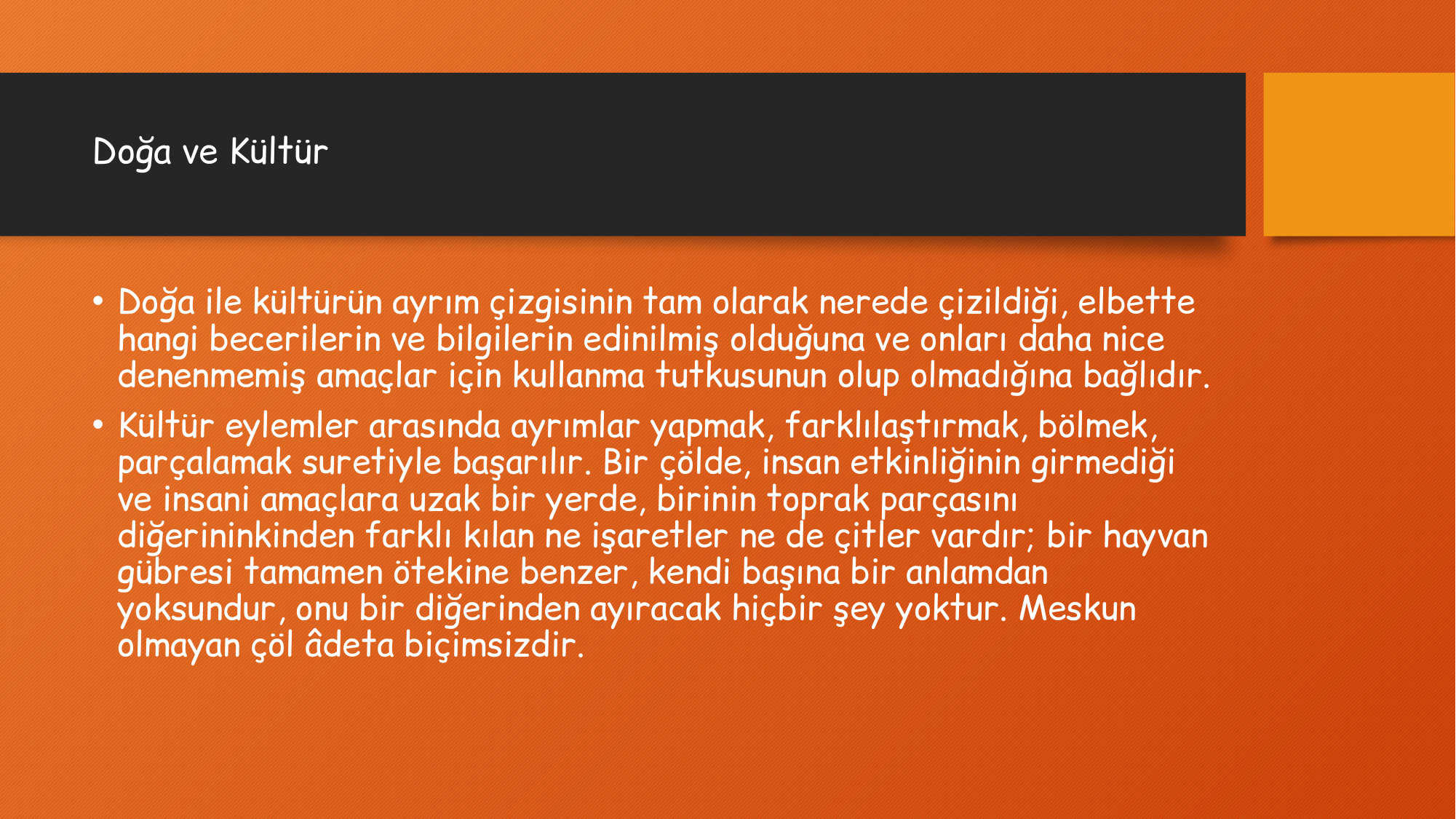

# Doğa ve Kültür
Doğa ile kültürün ayrım çizgisinin tam olarak nerede çizildiği, elbette hangi becerilerin ve bilgilerin edinilmiş olduğuna ve onları daha nice denenmemiş amaçlar için kullanma tutkusunun olup olmadığına bağlıdır.
Kültür eylemler arasında ayrımlar yapmak, farklılaştırmak, bölmek, parçalamak suretiyle başarılır. Bir çölde, insan etkinliğinin girmediği ve insani amaçlara uzak bir yerde, birinin toprak parçasını diğerininkinden farklı kılan ne işaretler ne de çitler vardır; bir hayvan gübresi tamamen ötekine benzer, kendi başına bir anlamdan yoksundur, onu bir diğerinden ayıracak hiçbir şey yoktur. Meskun olmayan çöl âdeta biçimsizdir.